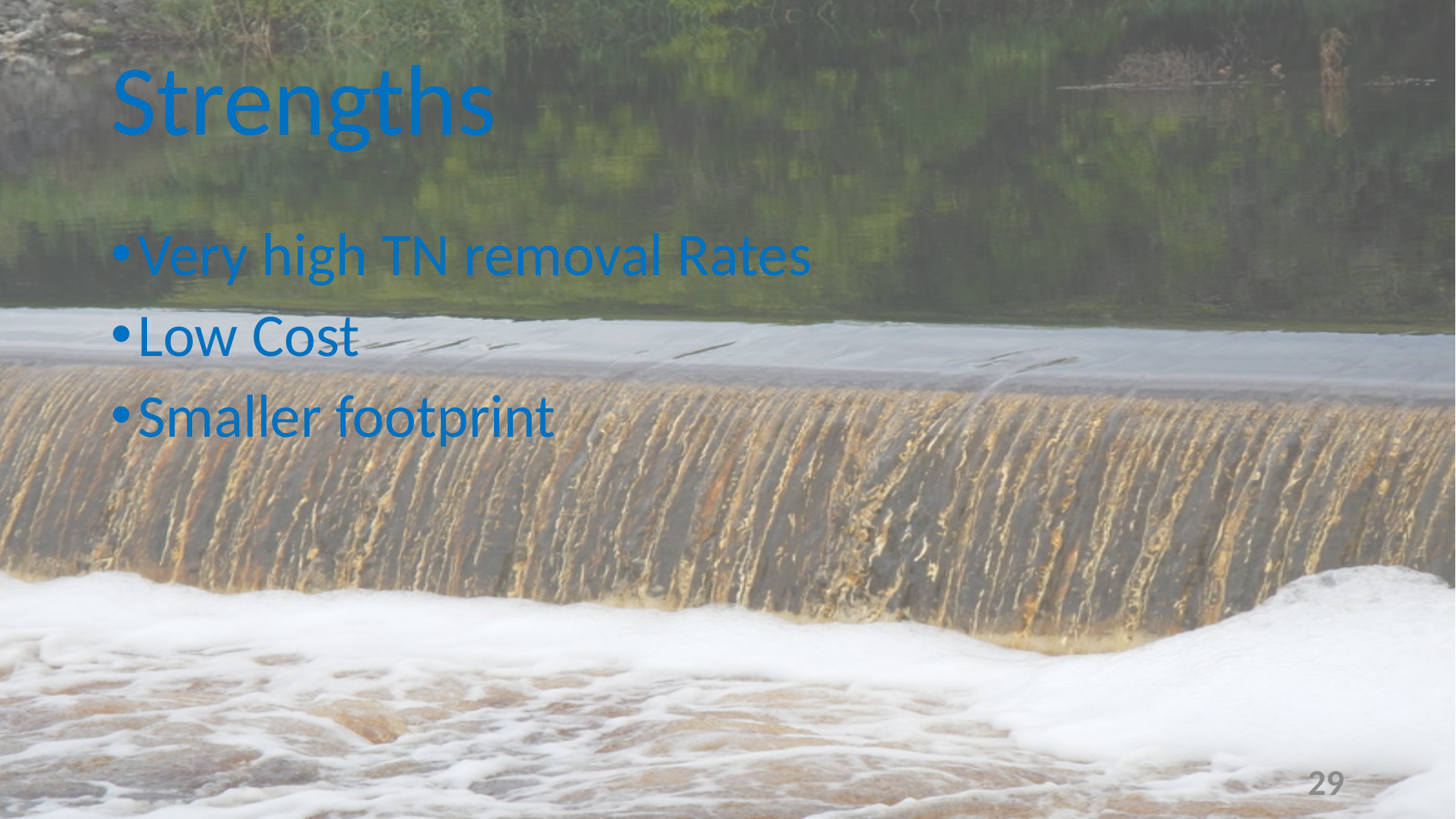

Strengths
Very high TN removal Rates
Low Cost
Smaller footprint
29